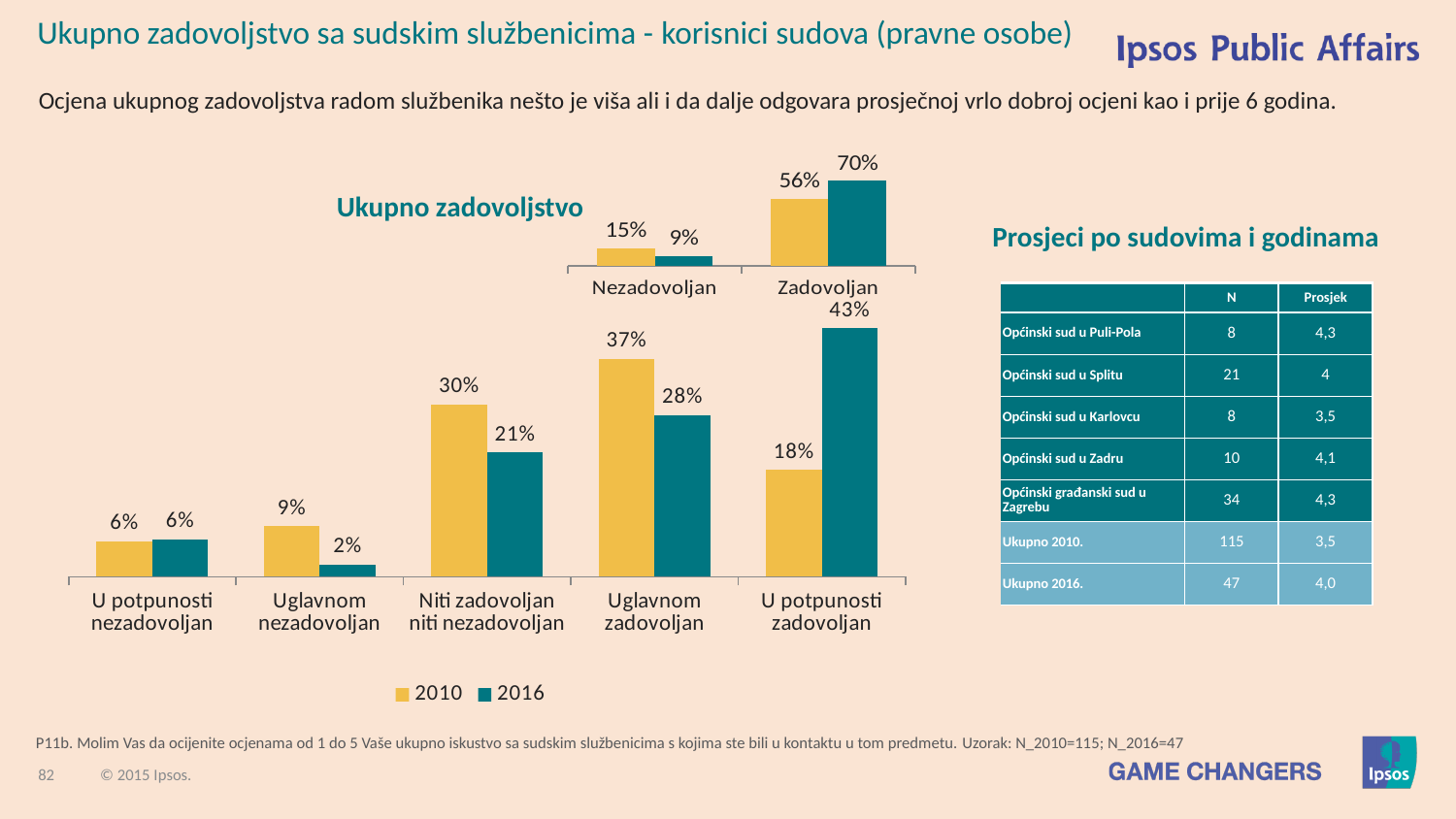

Ukupno zadovoljstvo sa sudskim službenicima - korisnici sudova (pravne osobe)

Ocjena ukupnog zadovoljstva radom službenika nešto je viša ali i da dalje odgovara prosječnoj vrlo dobroj ocjeni kao i prije 6 godina.

### Chart

| Category | 2010 | 2016 |
|---|---|---|
| Nezadovoljan | 0.148 | 0.085 |
| Zadovoljan | 0.557 | 0.702 |
Ukupno zadovoljstvo
Prosjeci po sudovima i godinama

### Chart

| Category | 2010 | 2016 |
|---|---|---|
| U potpunosti nezadovoljan | 0.061 | 0.064 |
| Uglavnom nezadovoljan | 0.087 | 0.021 |
| Niti zadovoljan niti nezadovoljan | 0.296 | 0.213 |
| Uglavnom zadovoljan | 0.374 | 0.277 |
| U potpunosti zadovoljan | 0.183 | 0.426 |
|  | N | Prosjek |
| --- | --- | --- |
| Općinski sud u Puli-Pola | 8 | 4,3 |
| Općinski sud u Splitu | 21 | 4 |
| Općinski sud u Karlovcu | 8 | 3,5 |
| Općinski sud u Zadru | 10 | 4,1 |
| Općinski građanski sud u Zagrebu | 34 | 4,3 |
| Ukupno 2010. | 115 | 3,5 |
| Ukupno 2016. | 47 | 4,0 |
P11b. Molim Vas da ocijenite ocjenama od 1 do 5 Vaše ukupno iskustvo sa sudskim službenicima s kojima ste bili u kontaktu u tom predmetu. Uzorak: N_2010=115; N_2016=47